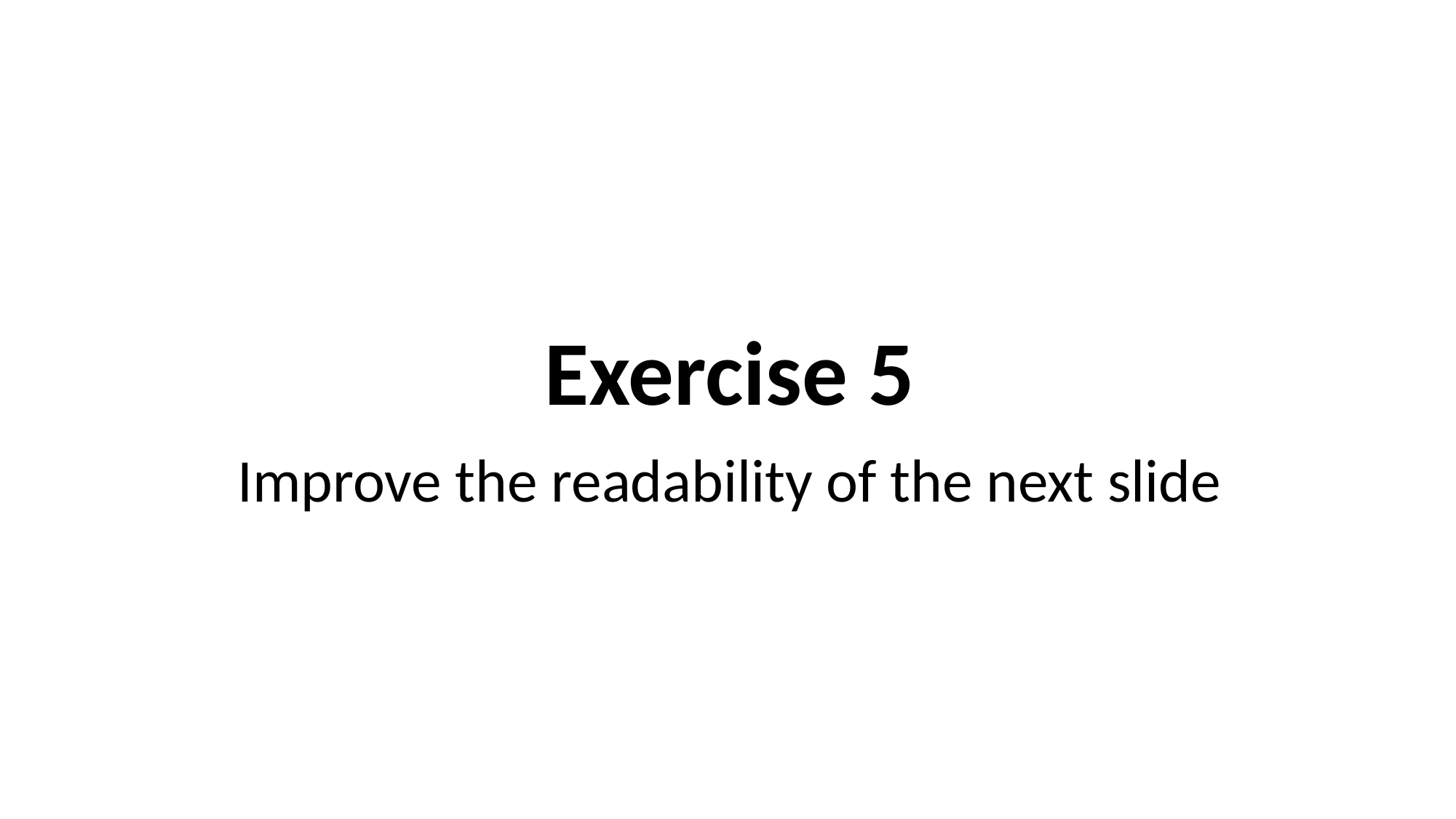

Exercise 5
Improve the readability of the next slide